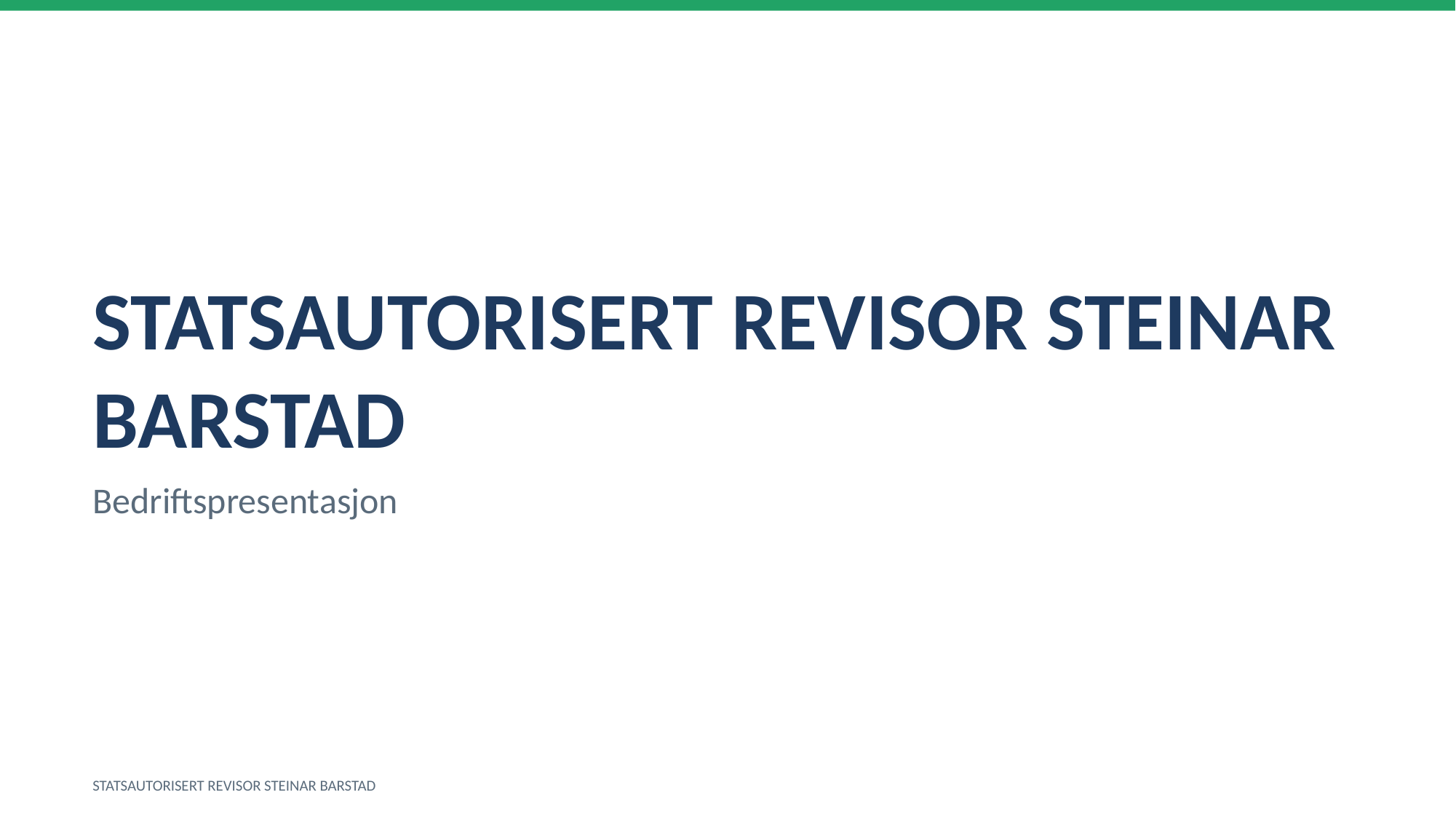

STATSAUTORISERT REVISOR STEINAR BARSTAD
Bedriftspresentasjon
STATSAUTORISERT REVISOR STEINAR BARSTAD